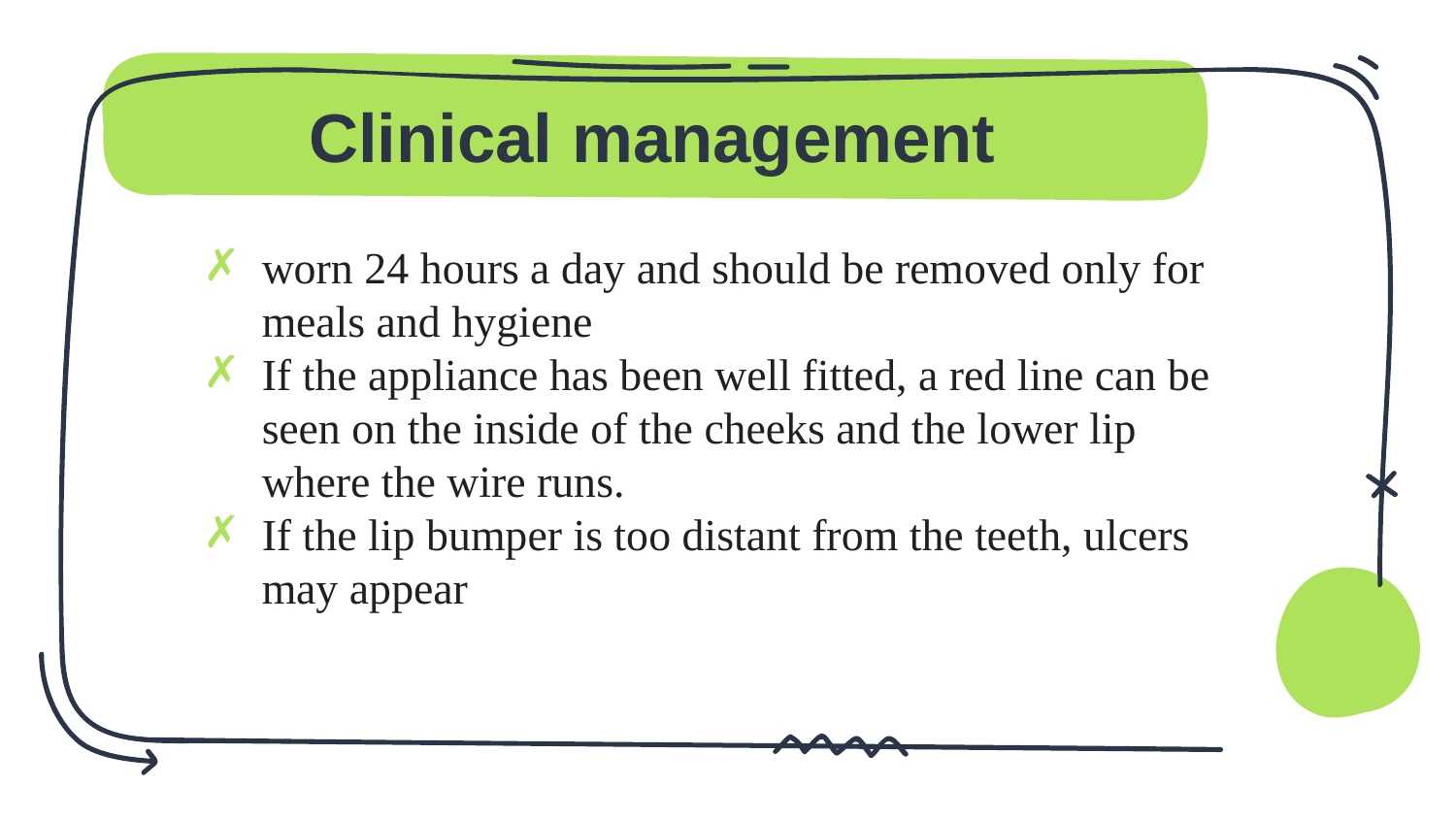

# Clinical management
worn 24 hours a day and should be removed only for meals and hygiene
If the appliance has been well fitted, a red line can be seen on the inside of the cheeks and the lower lip where the wire runs.
If the lip bumper is too distant from the teeth, ulcers may appear
71